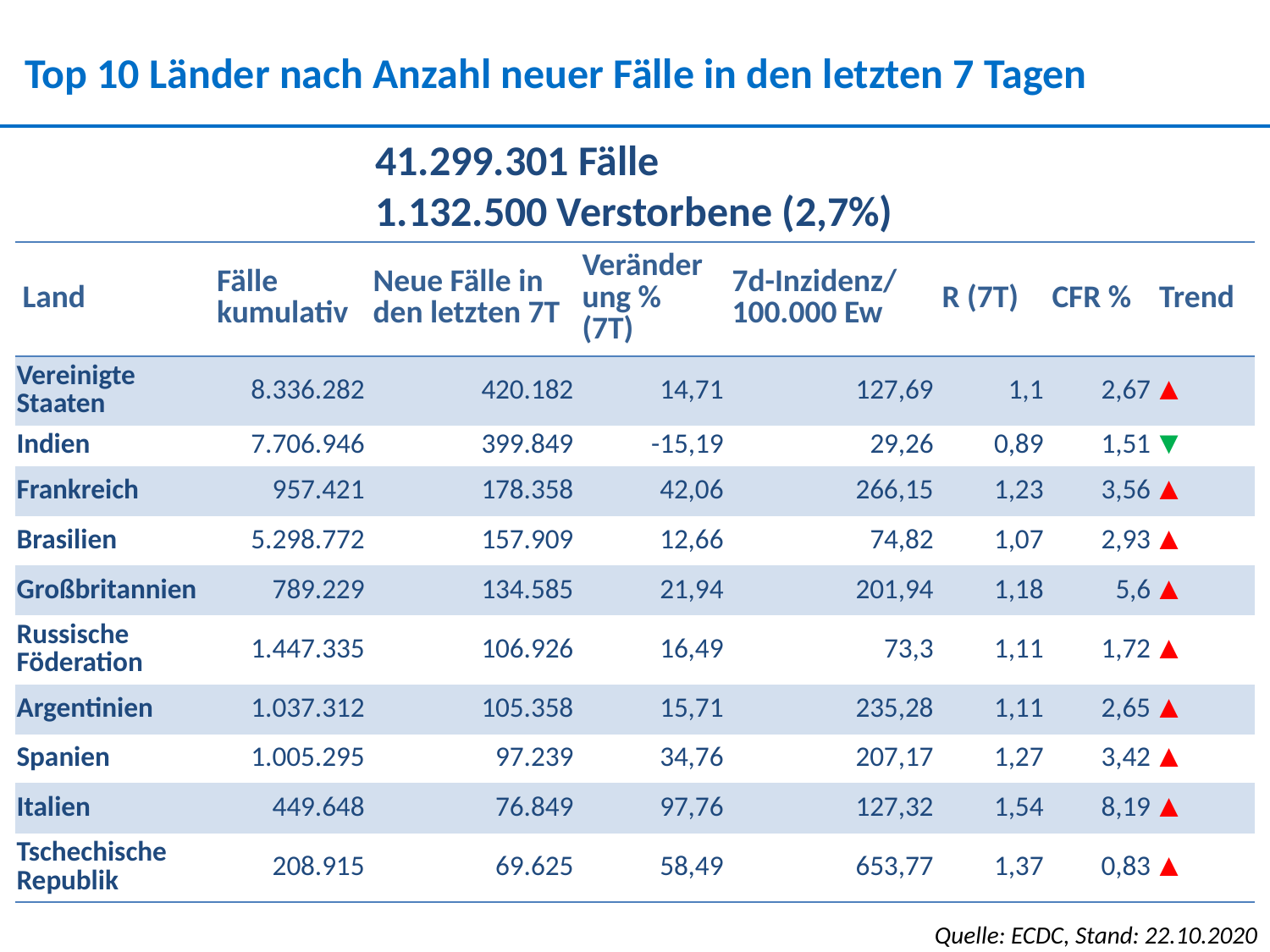

Top 10 Länder nach Anzahl neuer Fälle in den letzten 7 Tagen
41.299.301 Fälle
1.132.500 Verstorbene (2,7%)
| Land | Fälle kumulativ | Neue Fälle in den letzten 7T | Veränderung % (7T) | 7d-Inzidenz/ 100.000 Ew | R (7T) | CFR % | Trend |
| --- | --- | --- | --- | --- | --- | --- | --- |
| Vereinigte Staaten | 8.336.282 | 420.182 | 14,71 | 127,69 | 1,1 | 2,67 | ▲ |
| Indien | 7.706.946 | 399.849 | -15,19 | 29,26 | 0,89 | 1,51 | ▼ |
| Frankreich | 957.421 | 178.358 | 42,06 | 266,15 | 1,23 | 3,56 | ▲ |
| Brasilien | 5.298.772 | 157.909 | 12,66 | 74,82 | 1,07 | 2,93 | ▲ |
| Großbritannien | 789.229 | 134.585 | 21,94 | 201,94 | 1,18 | 5,6 | ▲ |
| Russische Föderation | 1.447.335 | 106.926 | 16,49 | 73,3 | 1,11 | 1,72 | ▲ |
| Argentinien | 1.037.312 | 105.358 | 15,71 | 235,28 | 1,11 | 2,65 | ▲ |
| Spanien | 1.005.295 | 97.239 | 34,76 | 207,17 | 1,27 | 3,42 | ▲ |
| Italien | 449.648 | 76.849 | 97,76 | 127,32 | 1,54 | 8,19 | ▲ |
| Tschechische Republik | 208.915 | 69.625 | 58,49 | 653,77 | 1,37 | 0,83 | ▲ |
Quelle: ECDC, Stand: 22.10.2020